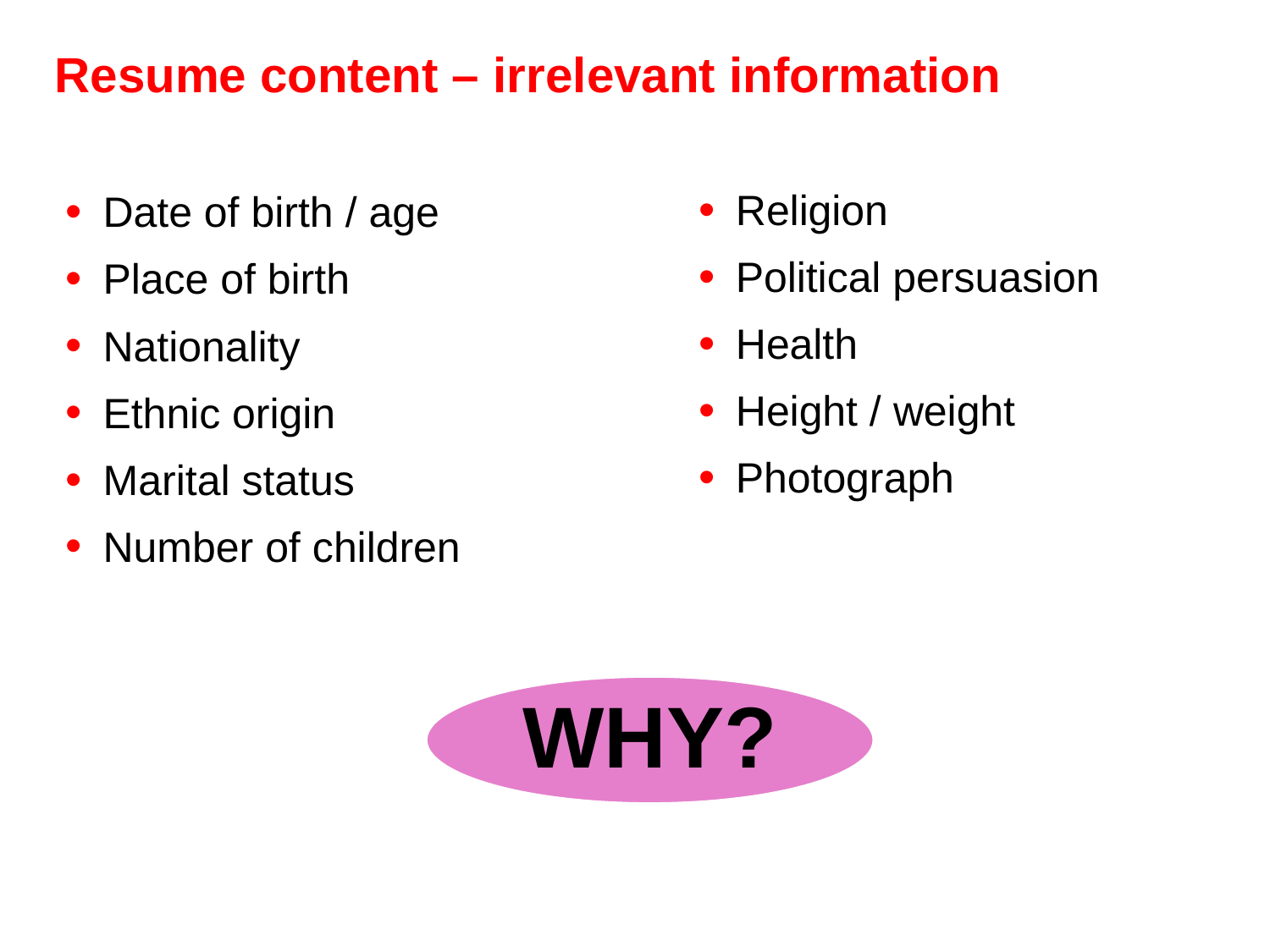

Resume content – irrelevant information
Religion
Political persuasion
Health
Height / weight
Photograph
Date of birth / age
Place of birth
Nationality
Ethnic origin
Marital status
Number of children
WHY?